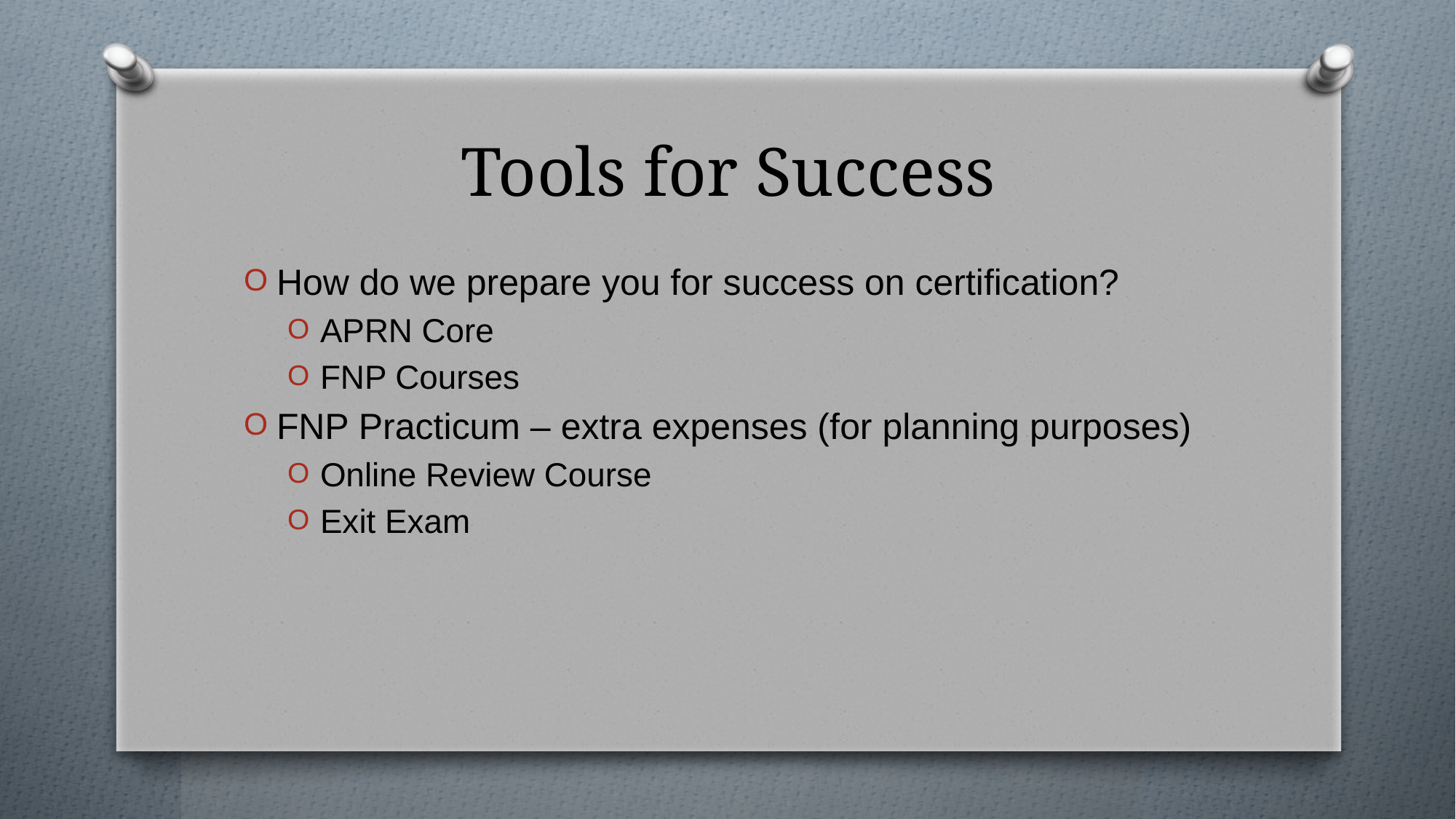

# Tools for Success
How do we prepare you for success on certification?
APRN Core
FNP Courses
FNP Practicum – extra expenses (for planning purposes)
Online Review Course
Exit Exam